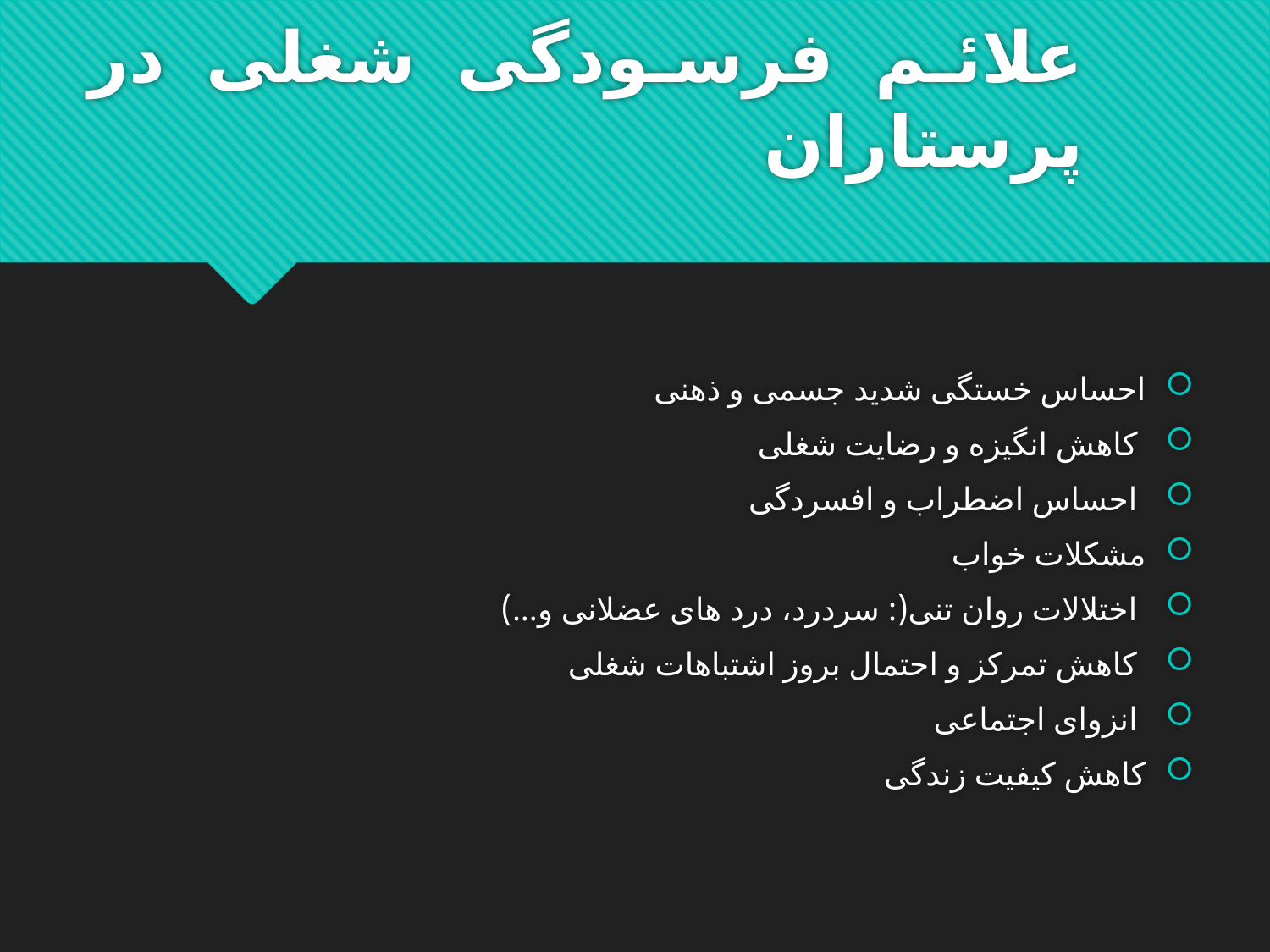

# علائم فرسودگی شغلی در پرستاران
احساس خستگی شدید جسمی و ذهنی
 کاهش انگیزه و رضایت شغلی
 احساس اضطراب و افسردگی
مشکلات خواب
 اختلالات روان تنی(: سردرد، درد های عضلانی و...)
 کاهش تمرکز و احتمال بروز اشتباهات شغلی
 انزوای اجتماعی
کاهش کیفیت زندگی